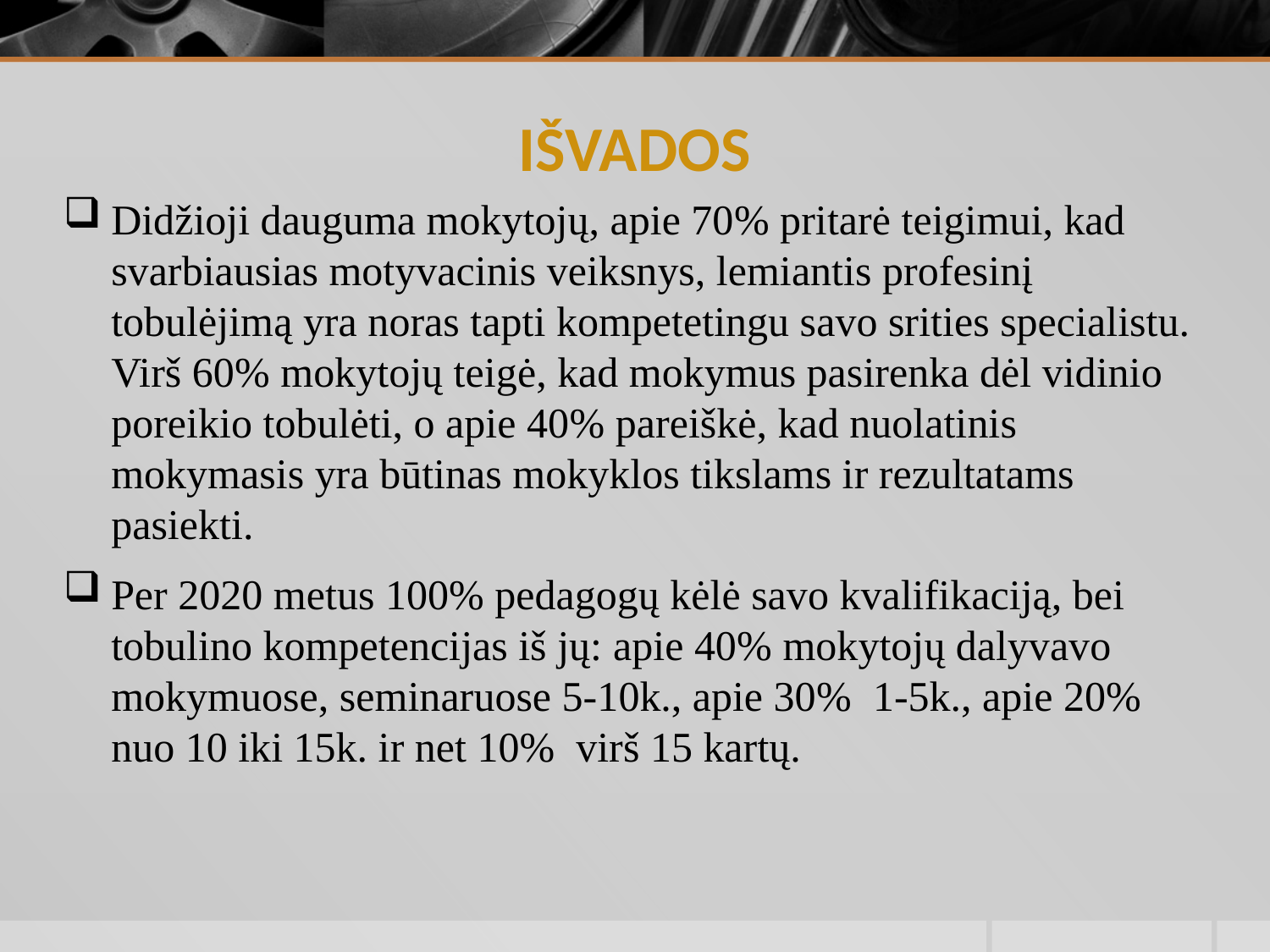

# IŠVADOS
Didžioji dauguma mokytojų, apie 70% pritarė teigimui, kad svarbiausias motyvacinis veiksnys, lemiantis profesinį tobulėjimą yra noras tapti kompetetingu savo srities specialistu. Virš 60% mokytojų teigė, kad mokymus pasirenka dėl vidinio poreikio tobulėti, o apie 40% pareiškė, kad nuolatinis mokymasis yra būtinas mokyklos tikslams ir rezultatams pasiekti.
Per 2020 metus 100% pedagogų kėlė savo kvalifikaciją, bei tobulino kompetencijas iš jų: apie 40% mokytojų dalyvavo mokymuose, seminaruose 5-10k., apie 30%  1-5k., apie 20% nuo 10 iki 15k. ir net 10%  virš 15 kartų.